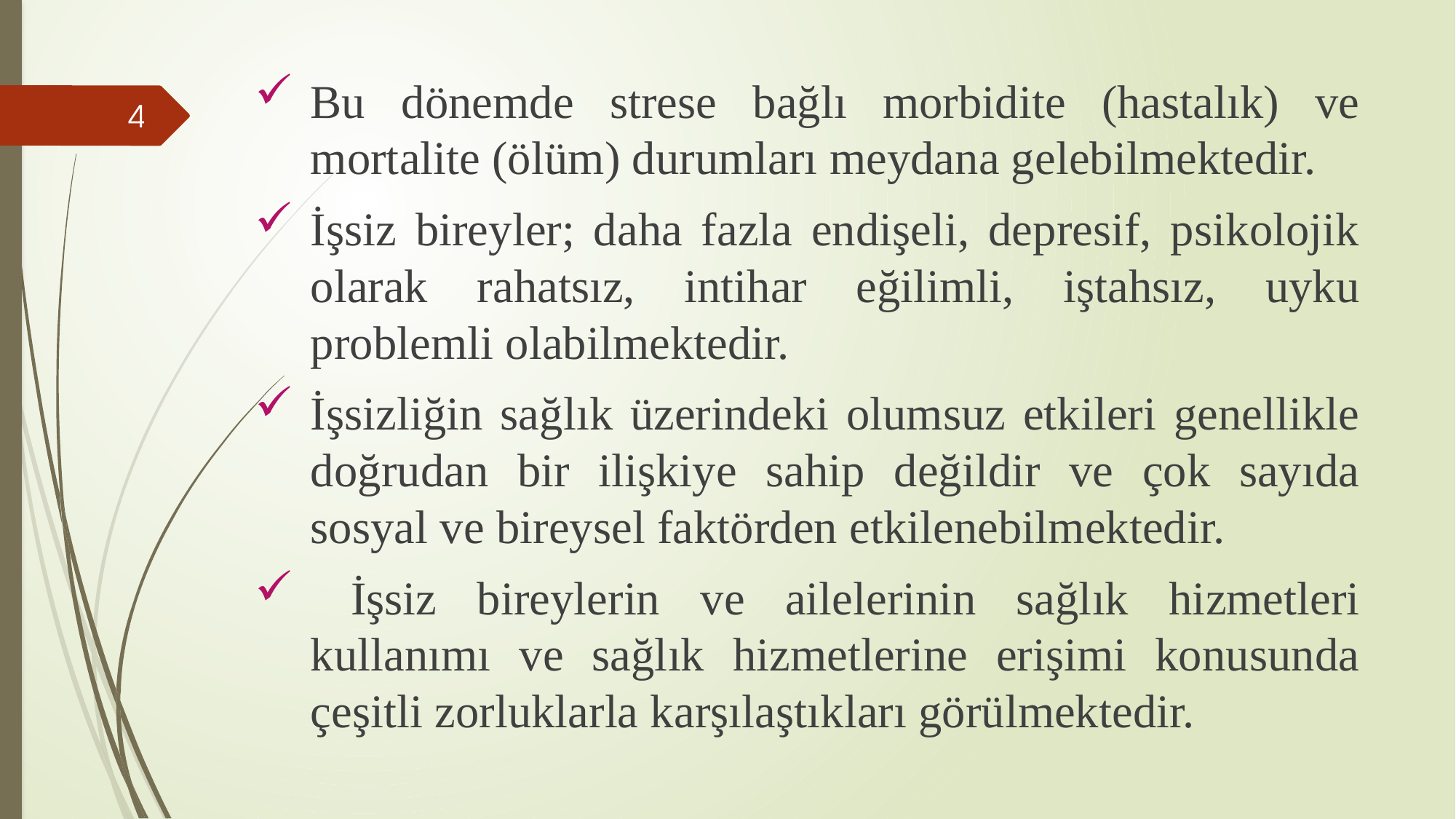

Bu dönemde strese bağlı morbidite (hastalık) ve mortalite (ölüm) durumları meydana gelebilmektedir.
İşsiz bireyler; daha fazla endişeli, depresif, psikolojik olarak rahatsız, intihar eğilimli, iştahsız, uyku problemli olabilmektedir.
İşsizliğin sağlık üzerindeki olumsuz etkileri genellikle doğrudan bir ilişkiye sahip değildir ve çok sayıda sosyal ve bireysel faktörden etkilenebilmektedir.
 İşsiz bireylerin ve ailelerinin sağlık hizmetleri kullanımı ve sağlık hizmetlerine erişimi konusunda çeşitli zorluklarla karşılaştıkları görülmektedir.

4